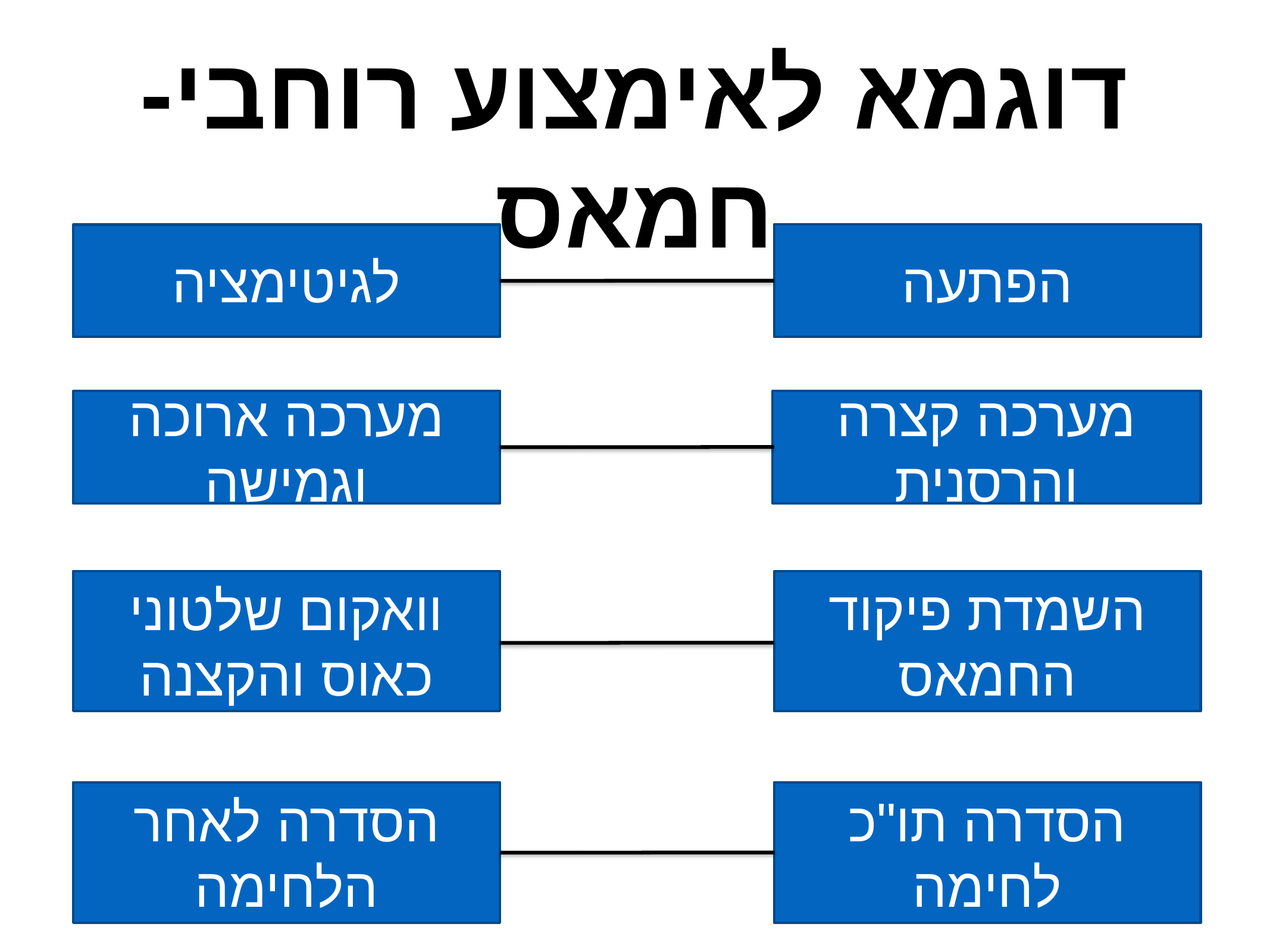

# דוגמא לאימצוע רוחבי- חמאס
הפתעה
לגיטימציה
מערכה ארוכה וגמישה
מערכה קצרה והרסנית
וואקום שלטוני כאוס והקצנה
השמדת פיקוד החמאס
הסדרה לאחר הלחימה
הסדרה תו"כ לחימה